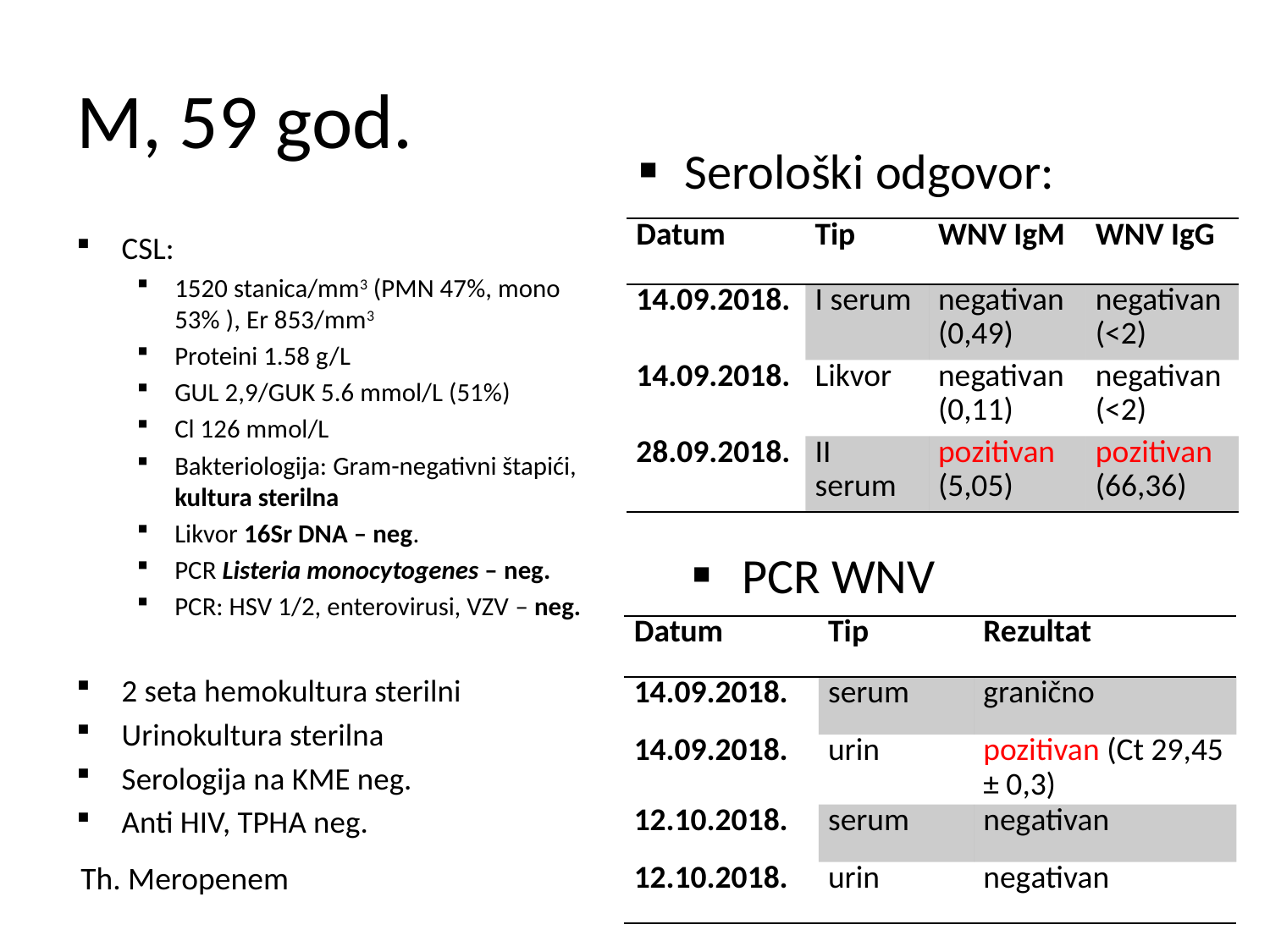

# M, 59 god.
Serološki odgovor:

| Datum | Tip | WNV IgM | WNV IgG |
| --- | --- | --- | --- |
| 14.09.2018. | I serum | negativan (0,49) | negativan (<2) |
| 14.09.2018. | Likvor | negativan (0,11) | negativan (<2) |
| 28.09.2018. | II serum | pozitivan (5,05) | pozitivan (66,36) |
CSL:
1520 stanica/mm3 (PMN 47%, mono 53% ), Er 853/mm3
Proteini 1.58 g/L
GUL 2,9/GUK 5.6 mmol/L (51%)
Cl 126 mmol/L
Bakteriologija: Gram-negativni štapići, kultura sterilna
Likvor 16Sr DNA – neg.
PCR Listeria monocytogenes – neg.
PCR: HSV 1/2, enterovirusi, VZV – neg.

2 seta hemokultura sterilni
Urinokultura sterilna
Serologija na KME neg.
Anti HIV, TPHA neg.

PCR WNV
| Datum | Tip | Rezultat |
| --- | --- | --- |
| 14.09.2018. | serum | granično |
| 14.09.2018. | urin | pozitivan (Ct 29,45 ± 0,3) |
| 12.10.2018. | serum | negativan |
| 12.10.2018. | urin | negativan |
Th. Meropenem